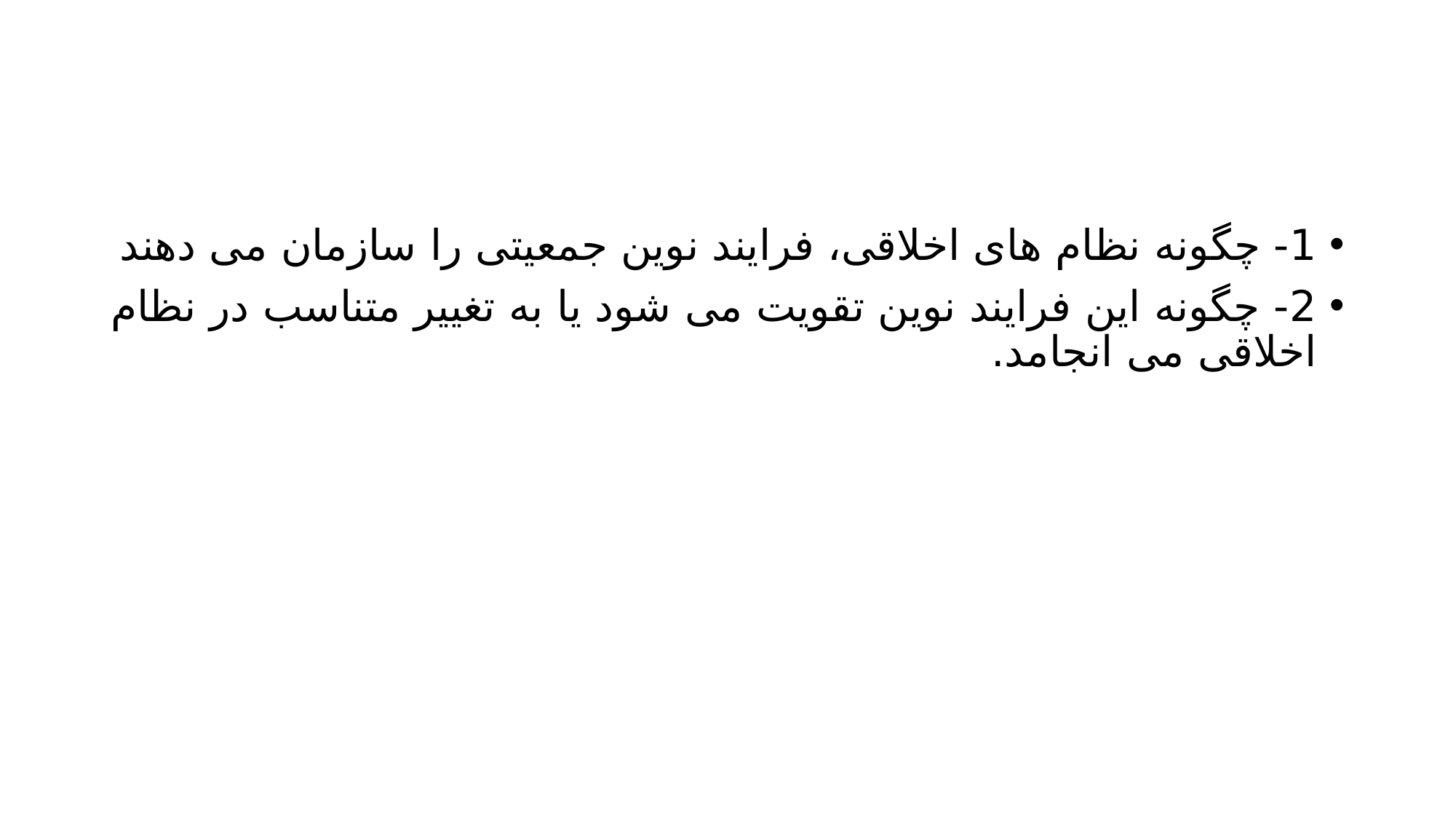

#
1- چگونه نظام های اخلاقی، فرایند نوین جمعیتی را سازمان می دهند
2- چگونه این فرایند نوین تقویت می شود یا به تغییر متناسب در نظام اخلاقی می انجامد.